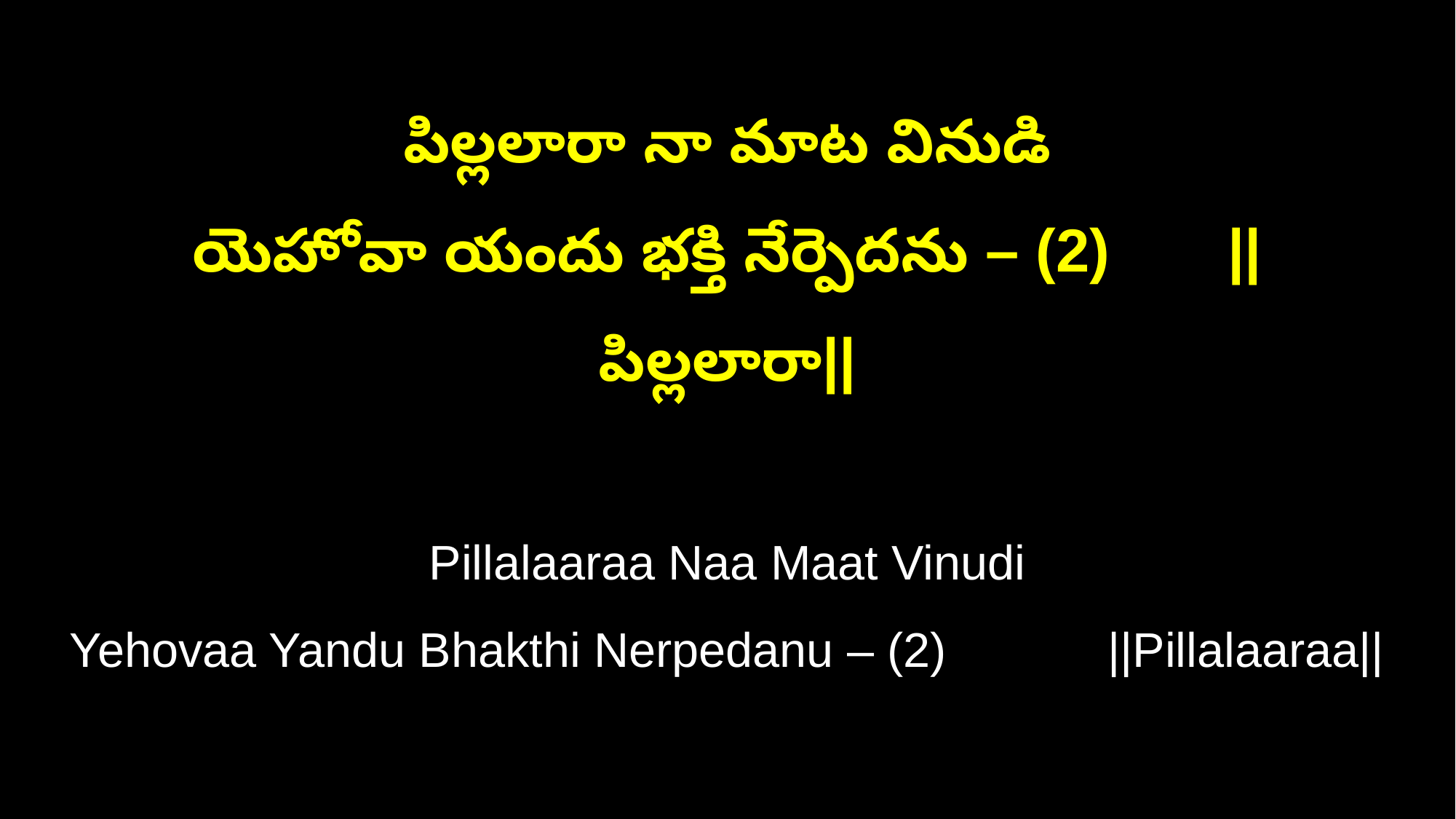

పిల్లలారా నా మాట వినుడి
యెహోవా యందు భక్తి నేర్పెదను – (2)       ||పిల్లలారా||
Pillalaaraa Naa Maat Vinudi
Yehovaa Yandu Bhakthi Nerpedanu – (2)            ||Pillalaaraa||